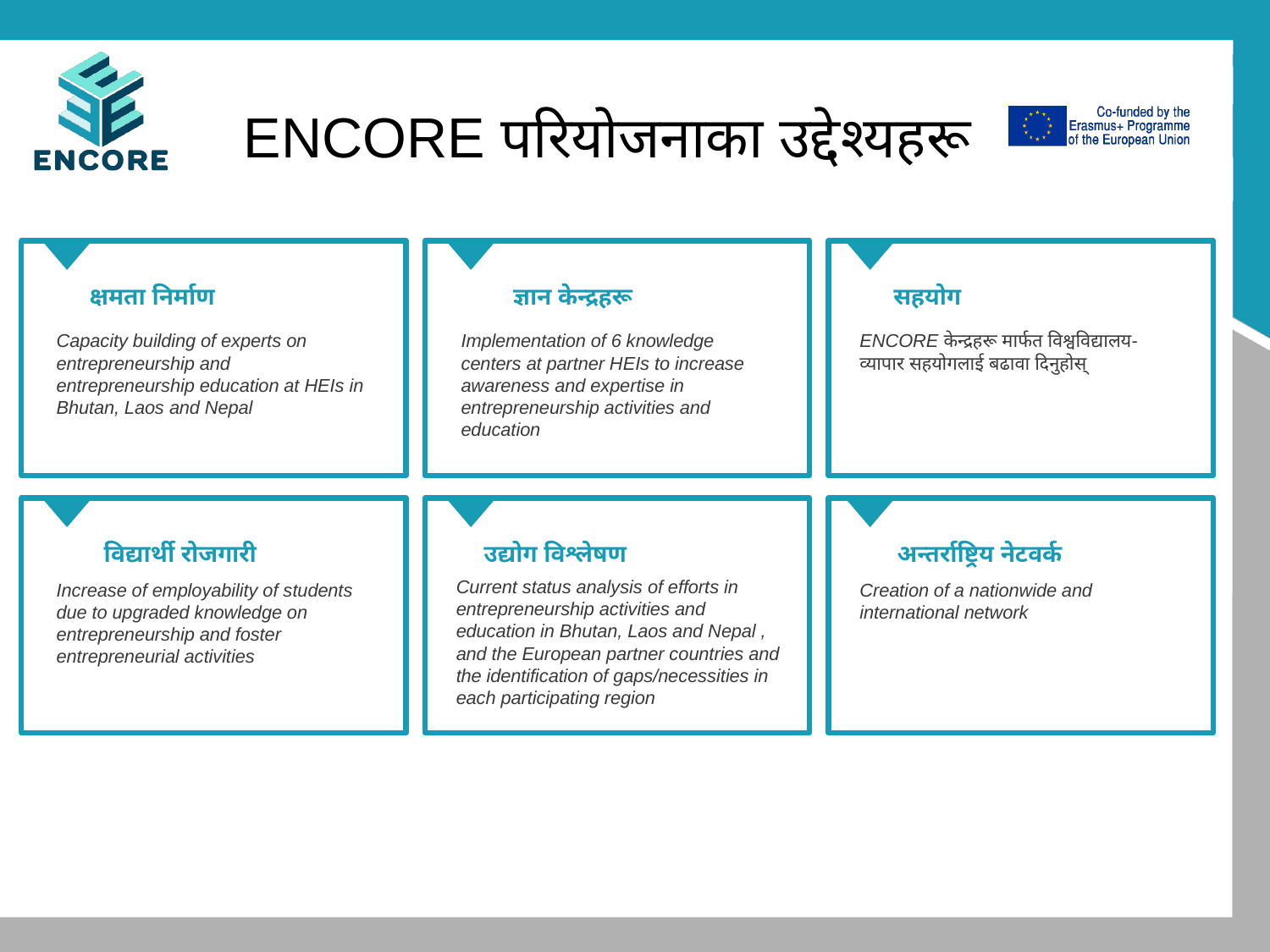

# ENCORE परियोजनाका उद्देश्यहरू

क्षमता निर्माण
Capacity building of experts on entrepreneurship and entrepreneurship education at HEIs in Bhutan, Laos and Nepal

ज्ञान केन्द्रहरू
Implementation of 6 knowledge centers at partner HEIs to increase awareness and expertise in entrepreneurship activities and education

सहयोग
ENCORE केन्द्रहरू मार्फत विश्वविद्यालय-व्यापार सहयोगलाई बढावा दिनुहोस्

उद्योग विश्लेषण
Current status analysis of efforts in entrepreneurship activities and education in Bhutan, Laos and Nepal , and the European partner countries and the identification of gaps/necessities in each participating region

विद्यार्थी रोजगारी
Increase of employability of students due to upgraded knowledge on entrepreneurship and foster entrepreneurial activities

अन्तर्राष्ट्रिय नेटवर्क
Creation of a nationwide and international network